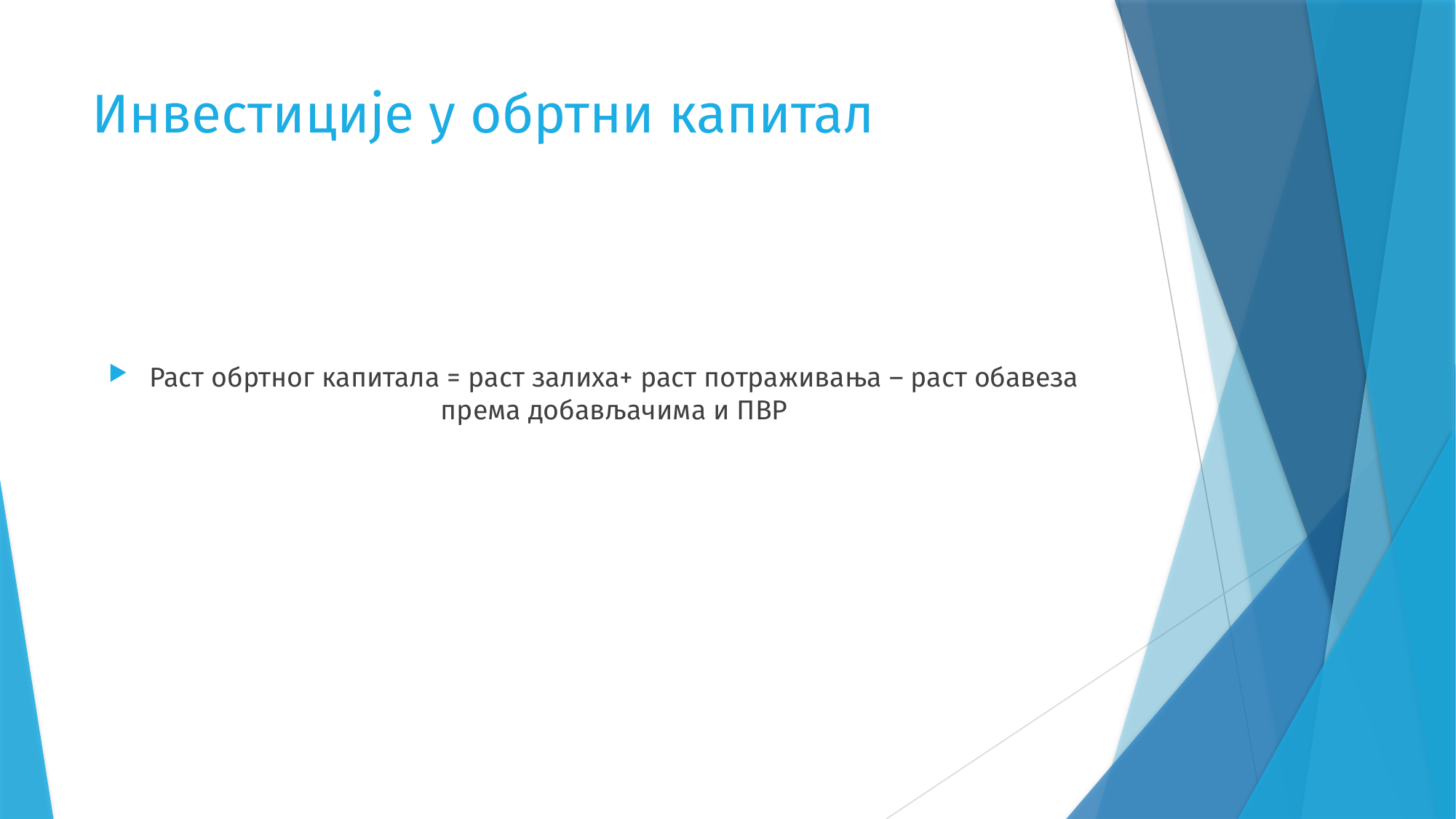

# Инвестиције у обртни капитал

Раст обртног капитала = раст залиха+ раст потраживања – раст обавеза према добављачима и ПВР